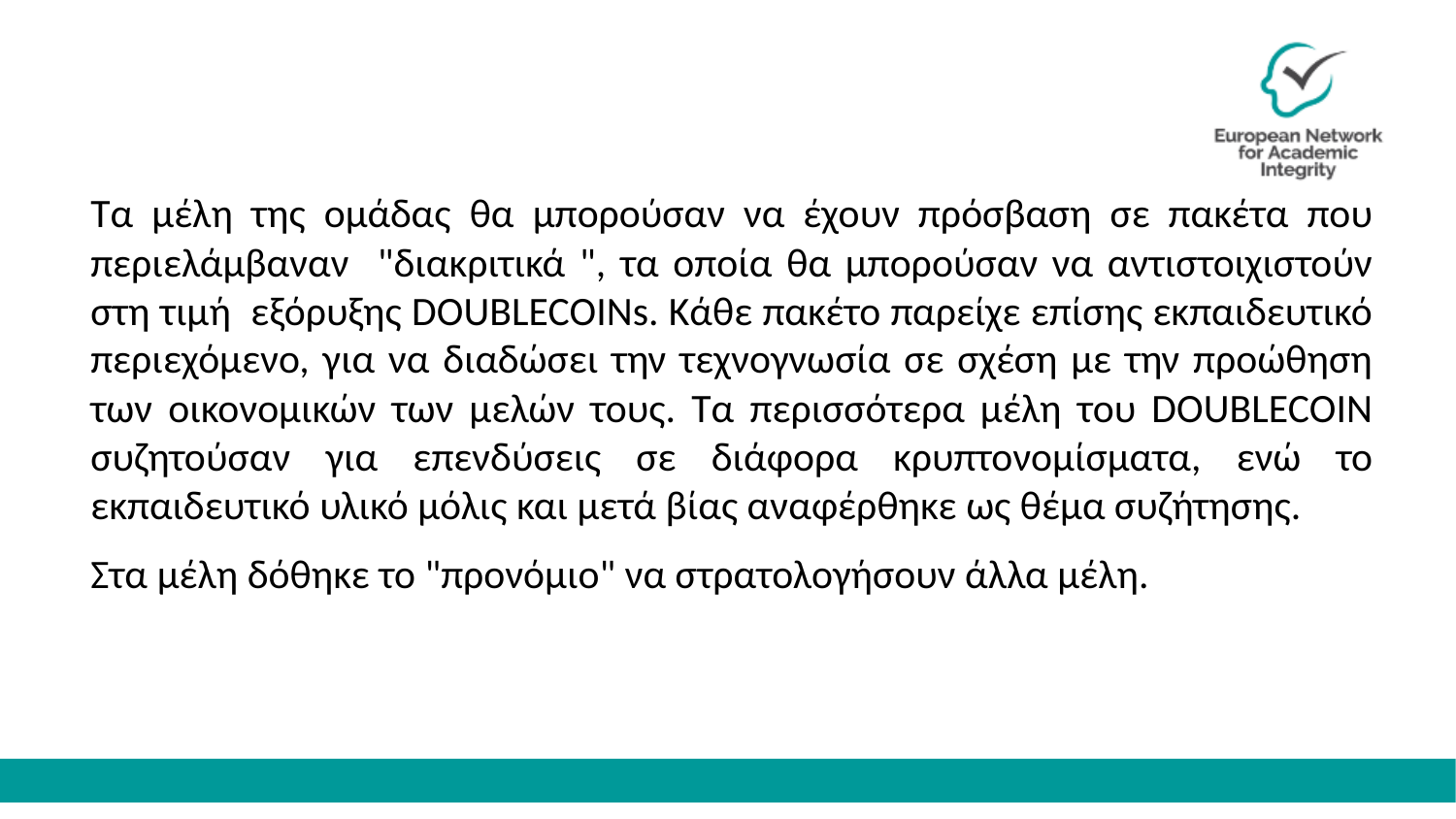

Τα μέλη της ομάδας θα μπορούσαν να έχουν πρόσβαση σε πακέτα που περιελάμβαναν  "διακριτικά ", τα οποία θα μπορούσαν να αντιστοιχιστούν στη τιμή  εξόρυξης DOUBLECOINs. Κάθε πακέτο παρείχε επίσης εκπαιδευτικό περιεχόμενο, για να διαδώσει την τεχνογνωσία σε σχέση με την προώθηση των οικονομικών των μελών τους. Τα περισσότερα μέλη του DOUBLECOIN συζητούσαν για επενδύσεις σε διάφορα κρυπτονομίσματα, ενώ το εκπαιδευτικό υλικό μόλις και μετά βίας αναφέρθηκε ως θέμα συζήτησης.
Στα μέλη δόθηκε το "προνόμιο" να στρατολογήσουν άλλα μέλη.